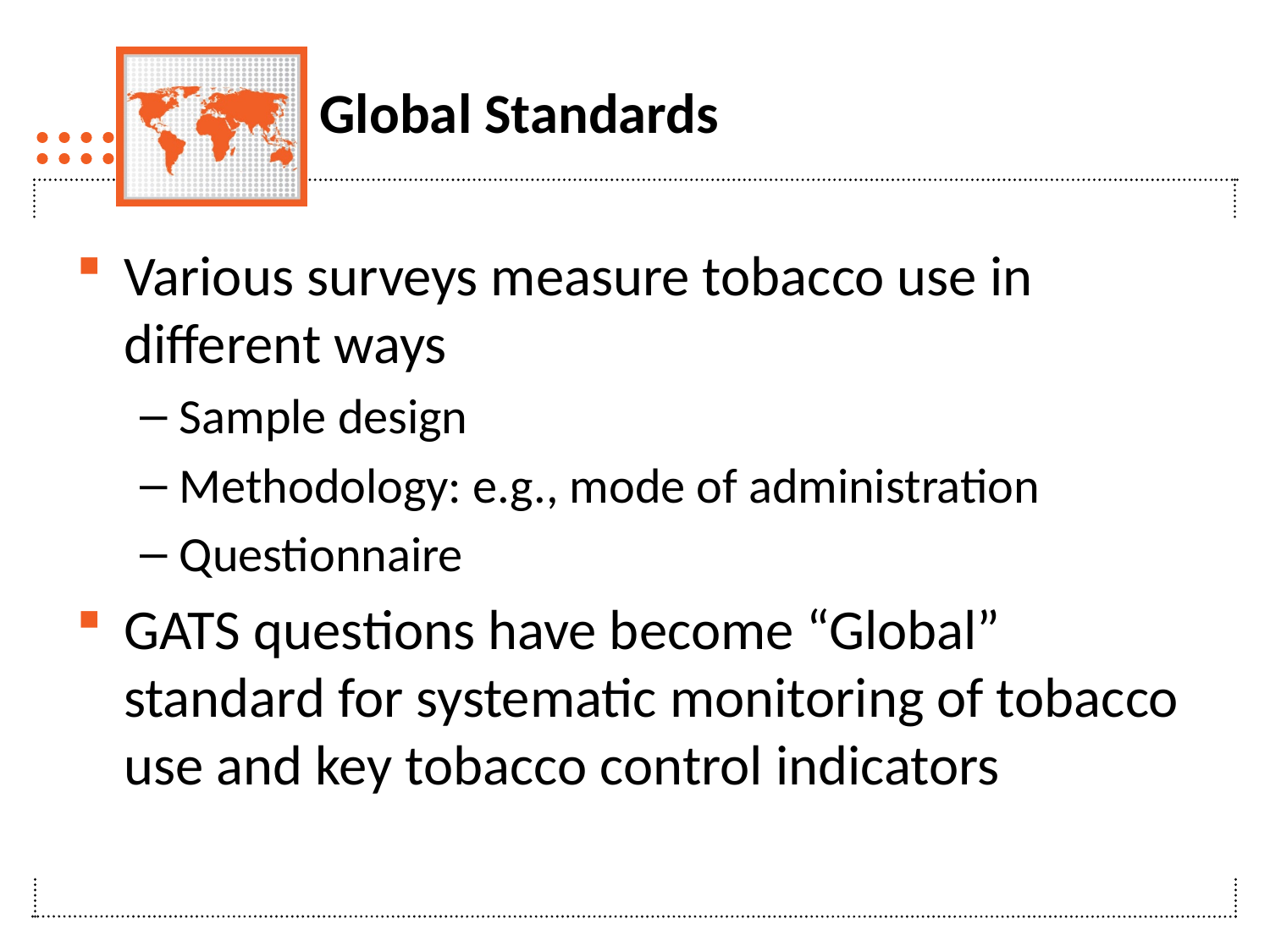

# Global Standards
Various surveys measure tobacco use in different ways
Sample design
Methodology: e.g., mode of administration
Questionnaire
GATS questions have become “Global” standard for systematic monitoring of tobacco use and key tobacco control indicators